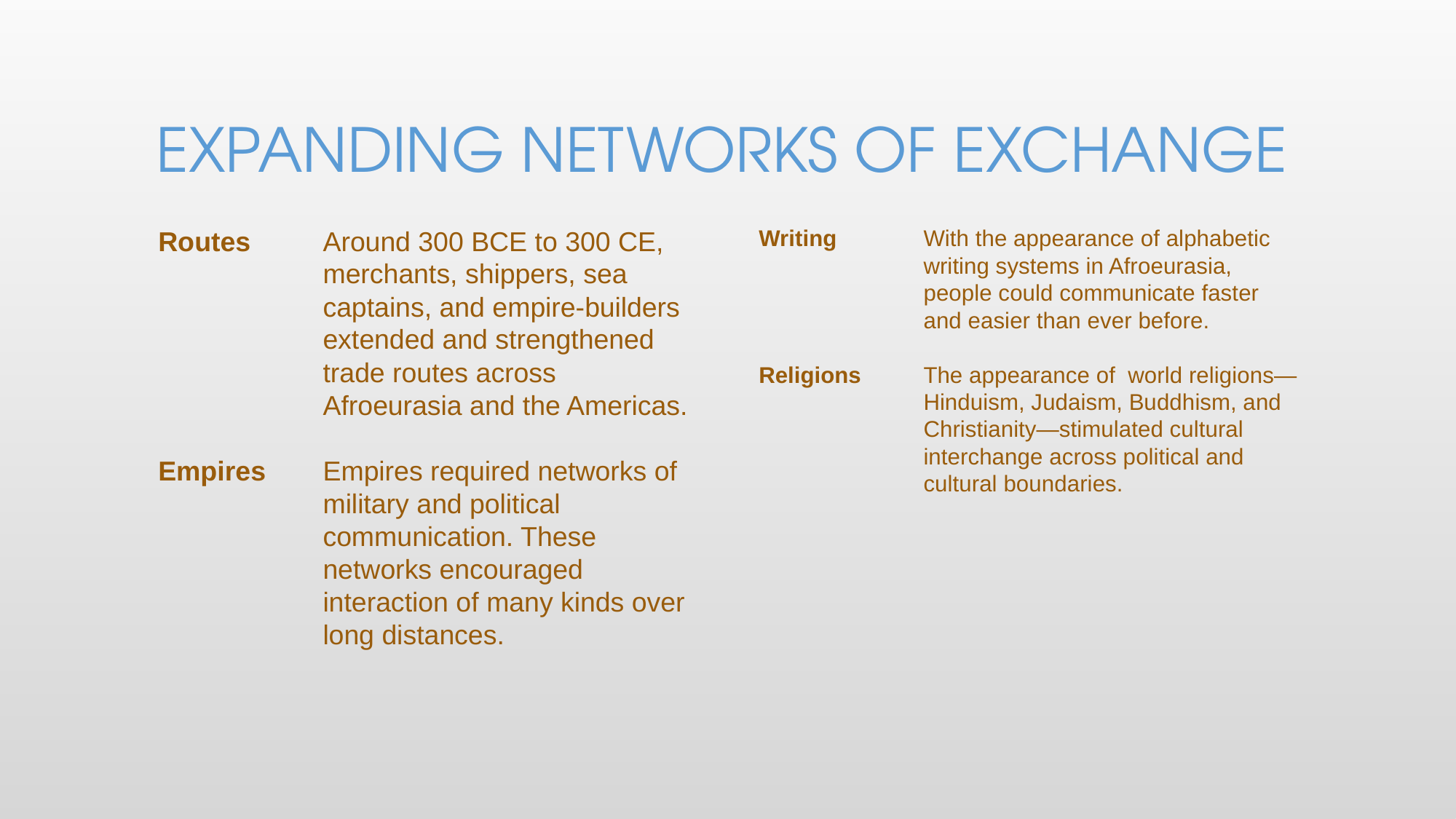

# Expanding networks of exchange
Routes	Around 300 BCE to 300 CE, merchants, shippers, sea captains, and empire-builders extended and strengthened trade routes across Afroeurasia and the Americas.

Empires	Empires required networks of military and political communication. These networks encouraged interaction of many kinds over long distances.

Writing	With the appearance of alphabetic writing systems in Afroeurasia, people could communicate faster and easier than ever before.

Religions	The appearance of  world religions— Hinduism, Judaism, Buddhism, and Christianity—stimulated cultural interchange across political and cultural boundaries.